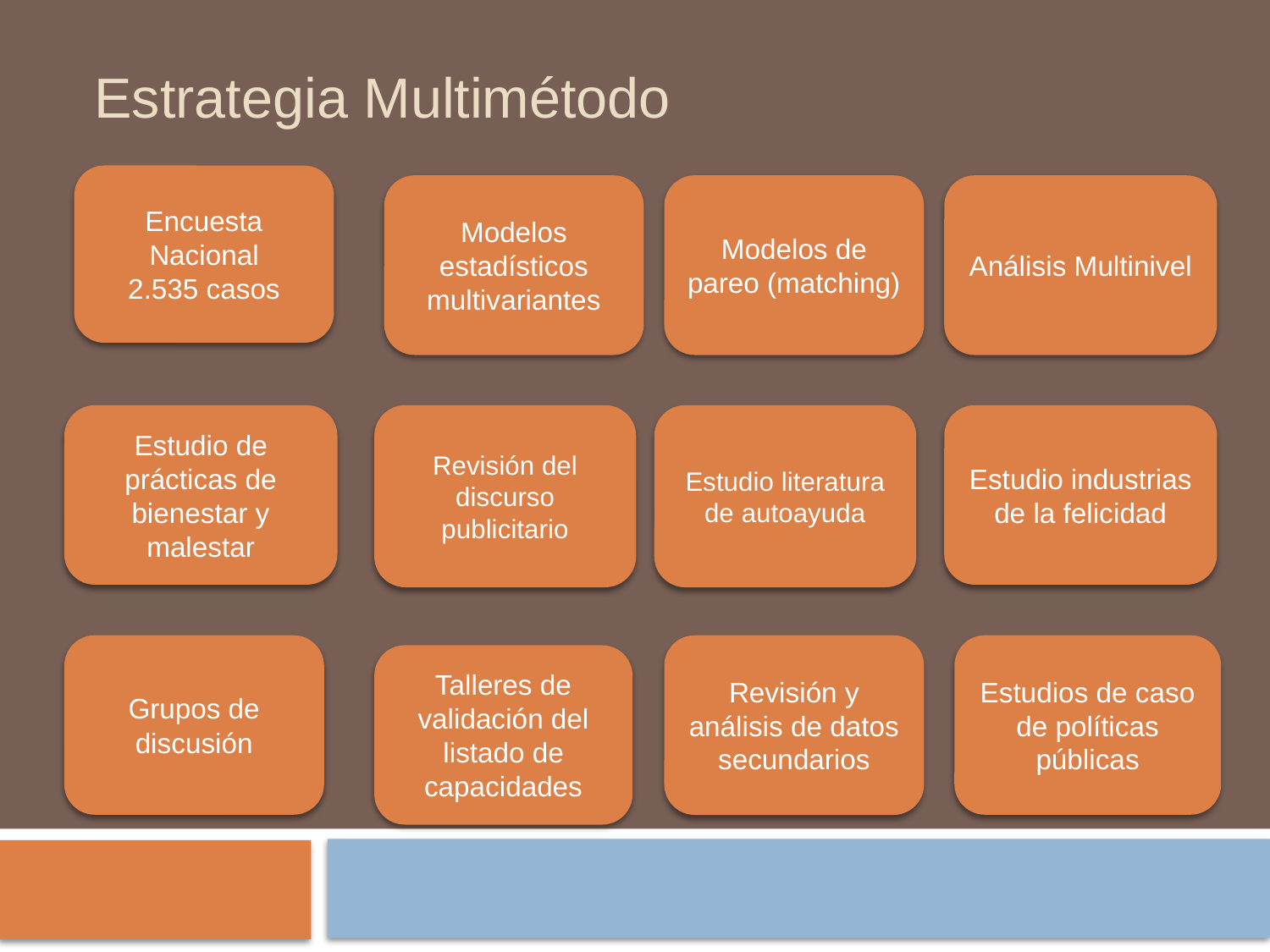

Estrategia Multimétodo
Encuesta Nacional
2.535 casos
Modelos estadísticos multivariantes
Modelos de pareo (matching)
Análisis Multinivel
Estudio de prácticas de bienestar y malestar
Revisión del discurso publicitario
Estudio literatura de autoayuda
Estudio industrias de la felicidad
Grupos de discusión
Revisión y análisis de datos secundarios
Estudios de caso
de políticas públicas
Talleres de validación del listado de capacidades